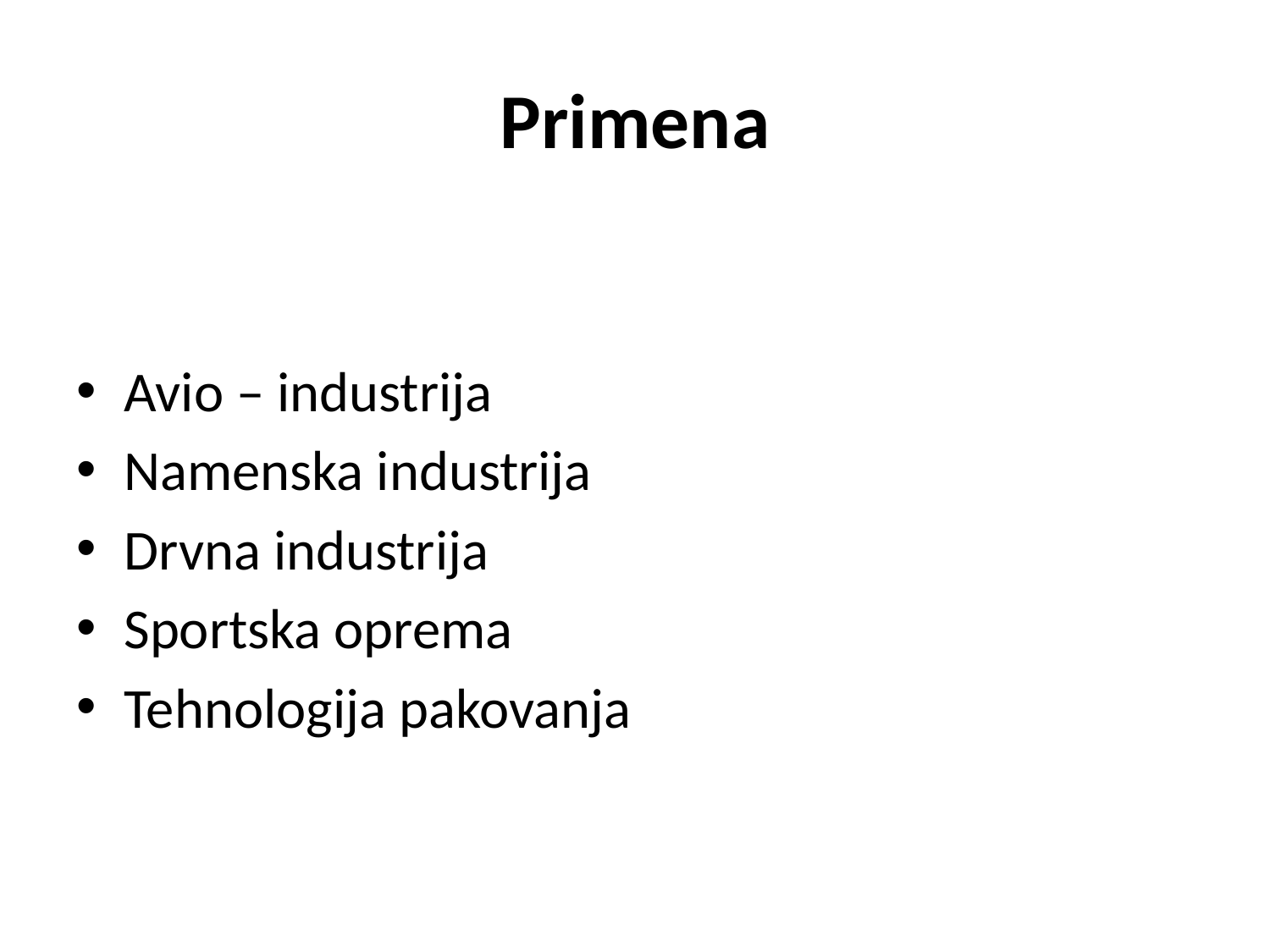

# Primena
Avio – industrija
Namenska industrija
Drvna industrija
Sportska oprema
Tehnologija pakovanja